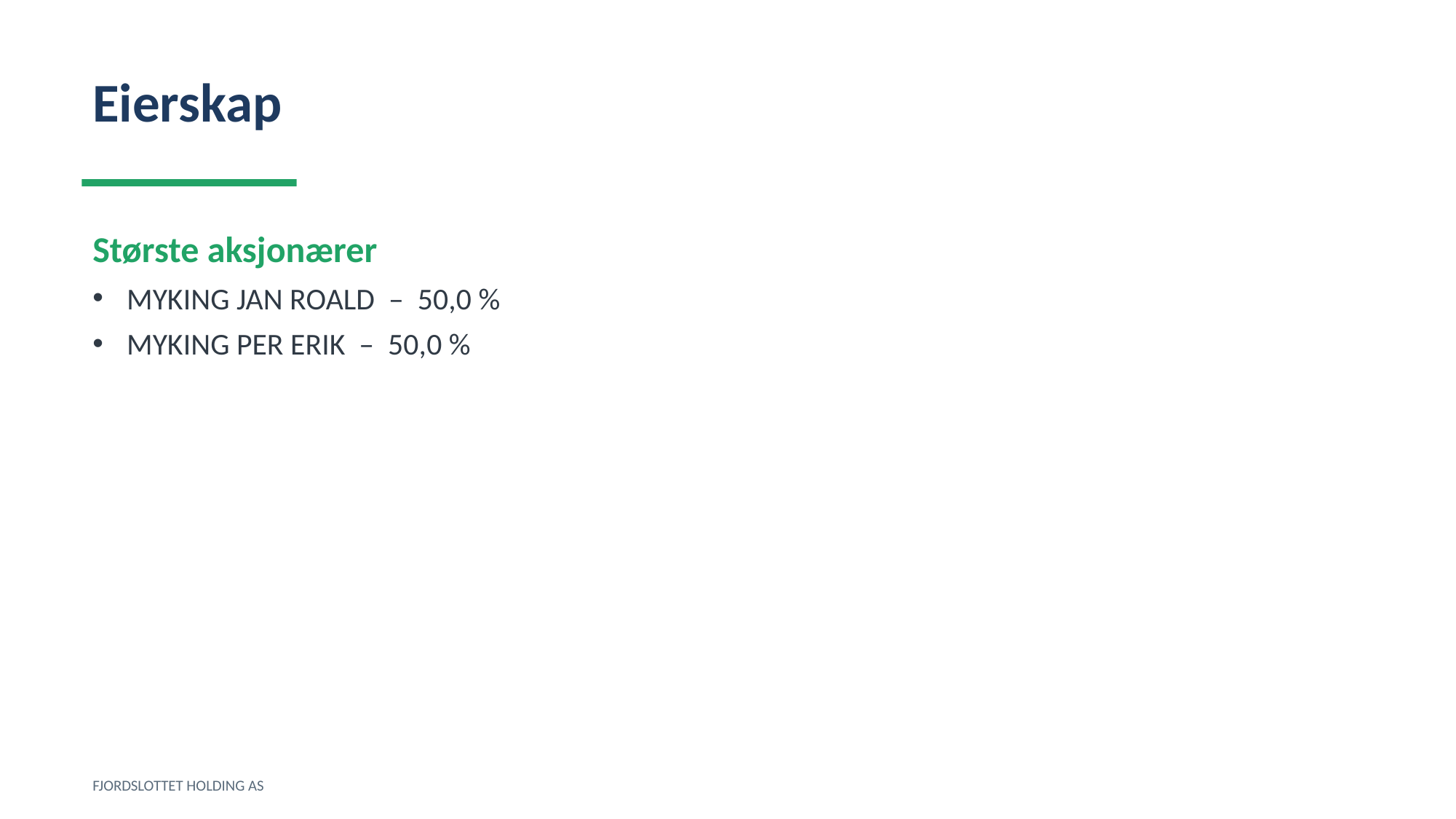

Eierskap

Største aksjonærer
MYKING JAN ROALD  –  50,0 %
MYKING PER ERIK  –  50,0 %
FJORDSLOTTET HOLDING AS